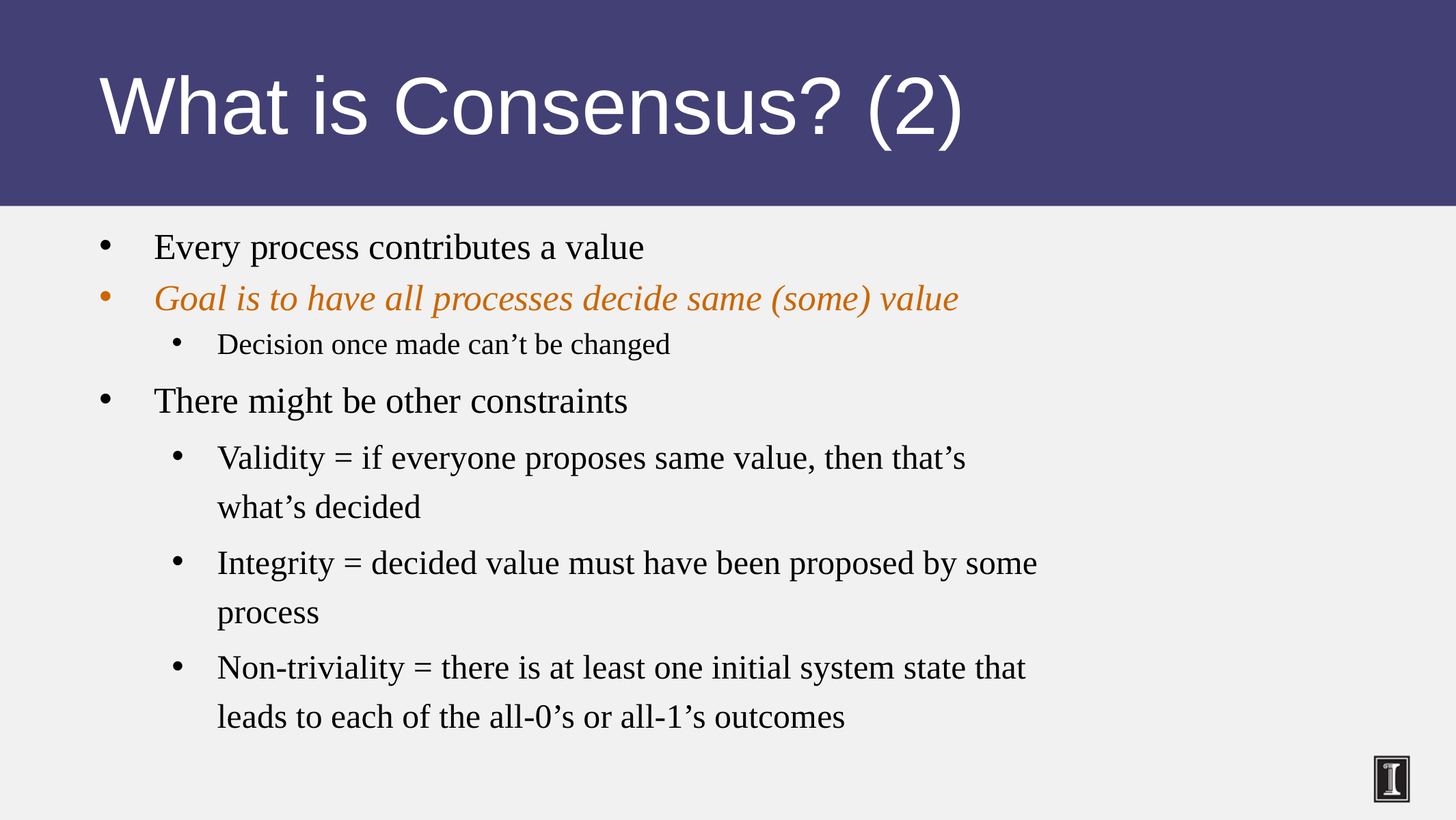

What is Consensus? (2)
Every process contributes a value
Goal is to have all processes decide same (some) value
Decision once made can’t be changed
There might be other constraints
Validity = if everyone proposes same value, then that’s what’s decided
Integrity = decided value must have been proposed by some process
Non-triviality = there is at least one initial system state that leads to each of the all-0’s or all-1’s outcomes